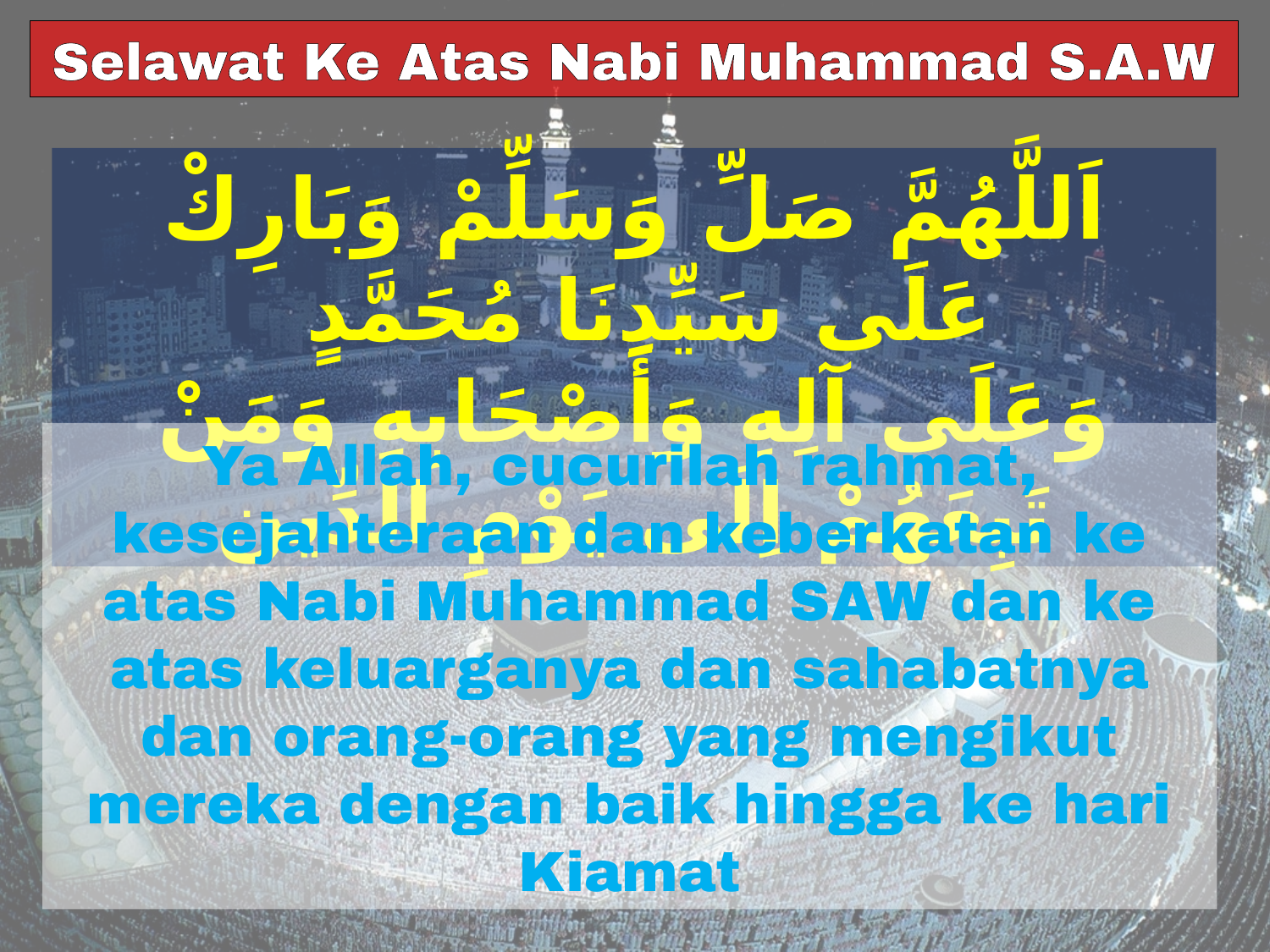

Selawat Ke Atas Nabi Muhammad S.A.W
اَللَّهُمَّ صَلِّ وَسَلِّمْ وَبَارِكْ عَلَى سَيِّدِنَا مُحَمَّدٍ
وَعَلَى آلِهِ وَأَصْحَابِهِ وَمَنْ تَبِعَهُمْ اِلَى يَوْمِ الدِّين
Ya Allah, cucurilah rahmat,  kesejahteraan dan keberkatan ke atas Nabi Muhammad SAW dan ke atas keluarganya dan sahabatnya dan orang-orang yang mengikut mereka dengan baik hingga ke hari Kiamat